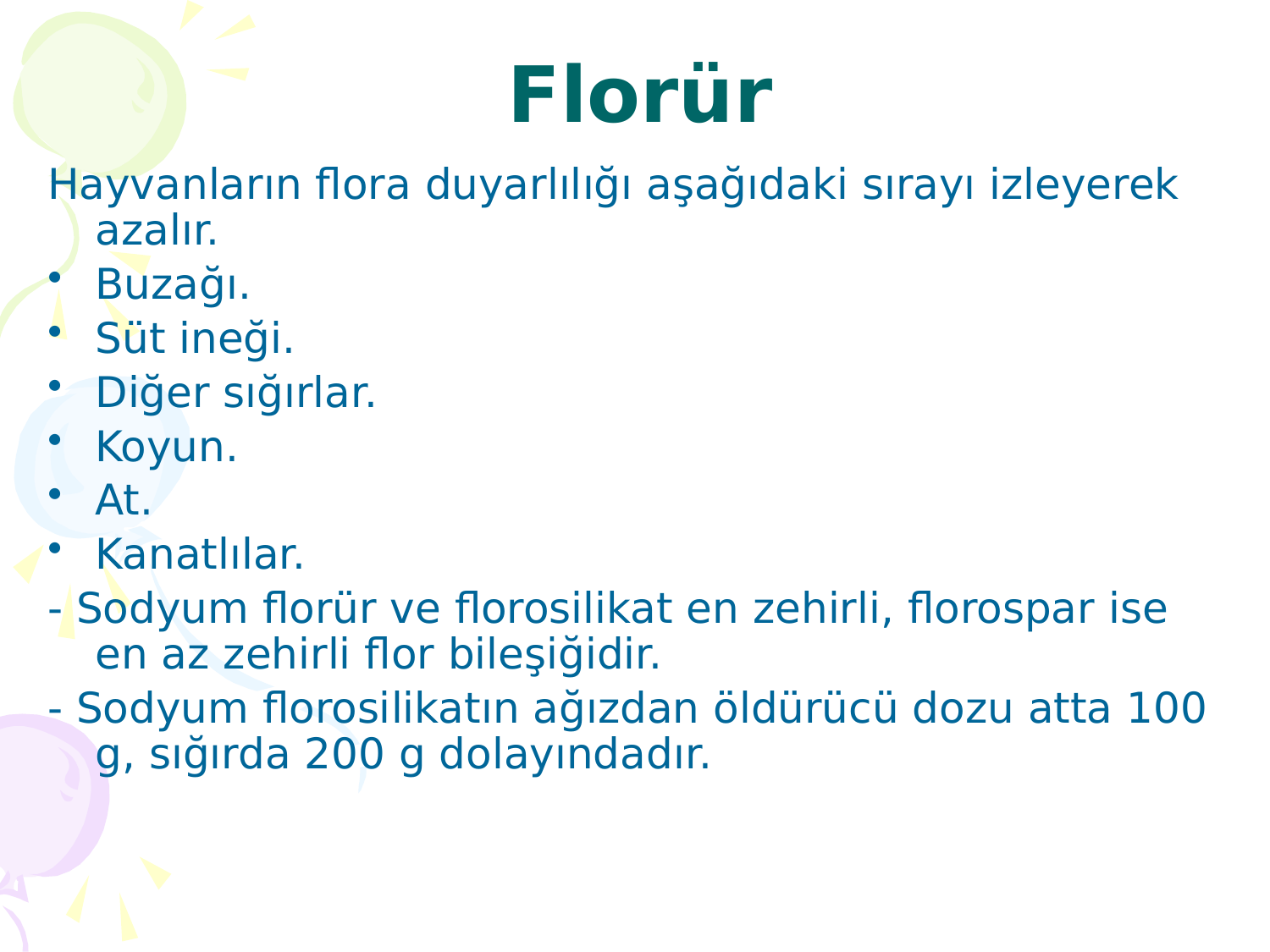

# Florür
Hayvanların flora duyarlılığı aşağıdaki sırayı izleyerek azalır.
Buzağı.
Süt ineği.
Diğer sığırlar.
Koyun.
At.
Kanatlılar.
- Sodyum florür ve florosilikat en zehirli, florospar ise en az zehirli flor bileşiğidir.
- Sodyum florosilikatın ağızdan öldürücü dozu atta 100 g, sığırda 200 g dolayındadır.